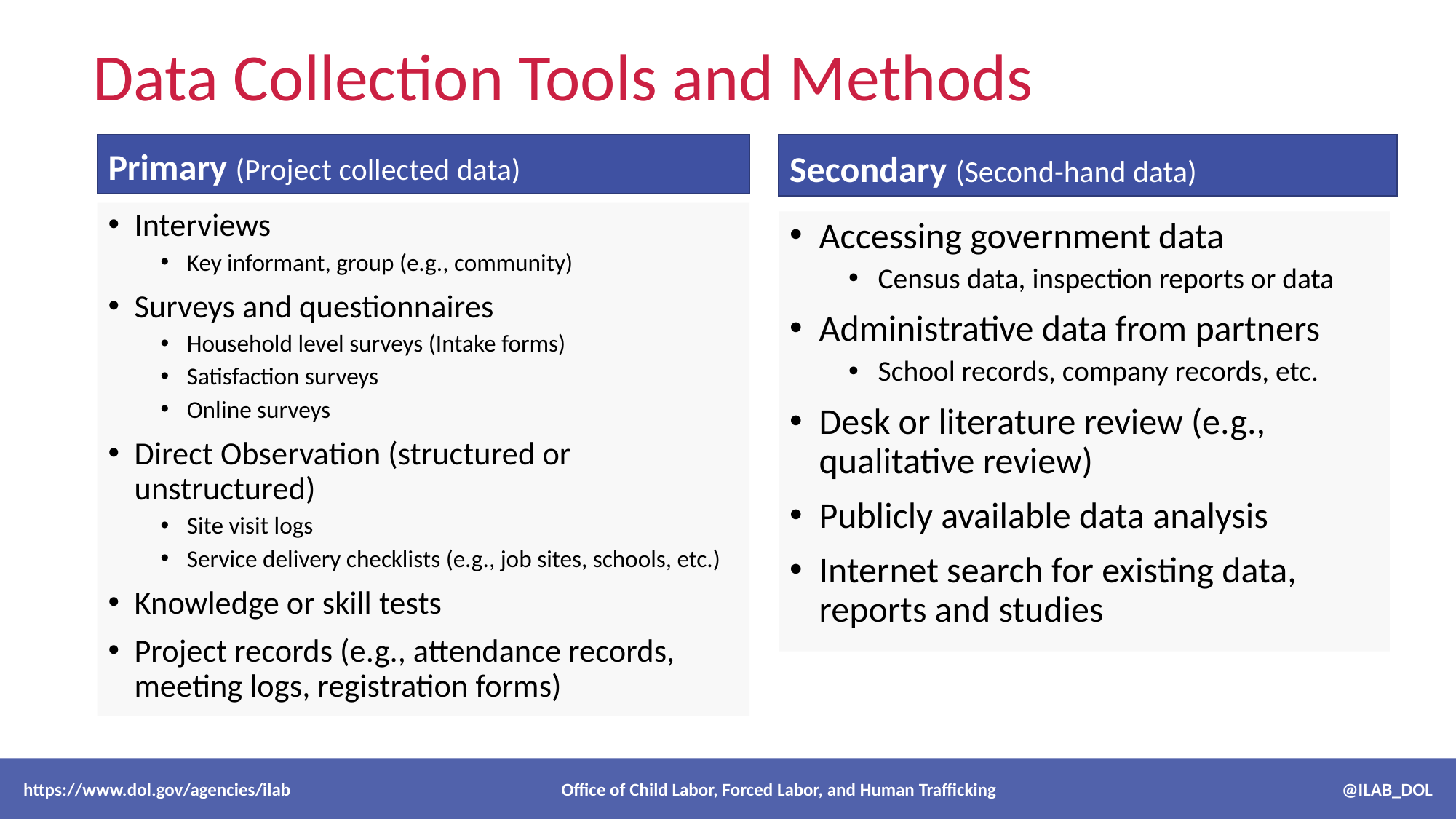

# Data Collection Tools and Methods
Primary (Project collected data)
Secondary (Second-hand data)
Interviews
Key informant, group (e.g., community)
Surveys and questionnaires
Household level surveys (Intake forms)
Satisfaction surveys
Online surveys
Direct Observation (structured or unstructured)
Site visit logs
Service delivery checklists (e.g., job sites, schools, etc.)
Knowledge or skill tests
Project records (e.g., attendance records, meeting logs, registration forms)

Accessing government data
Census data, inspection reports or data
Administrative data from partners
School records, company records, etc.
Desk or literature review (e.g., qualitative review)
Publicly available data analysis
Internet search for existing data, reports and studies

   https://www.dol.gov/agencies/ilab                                                                 Office of Child Labor, Forced Labor, and Human Trafficking                                                                                   @ILAB_DOL